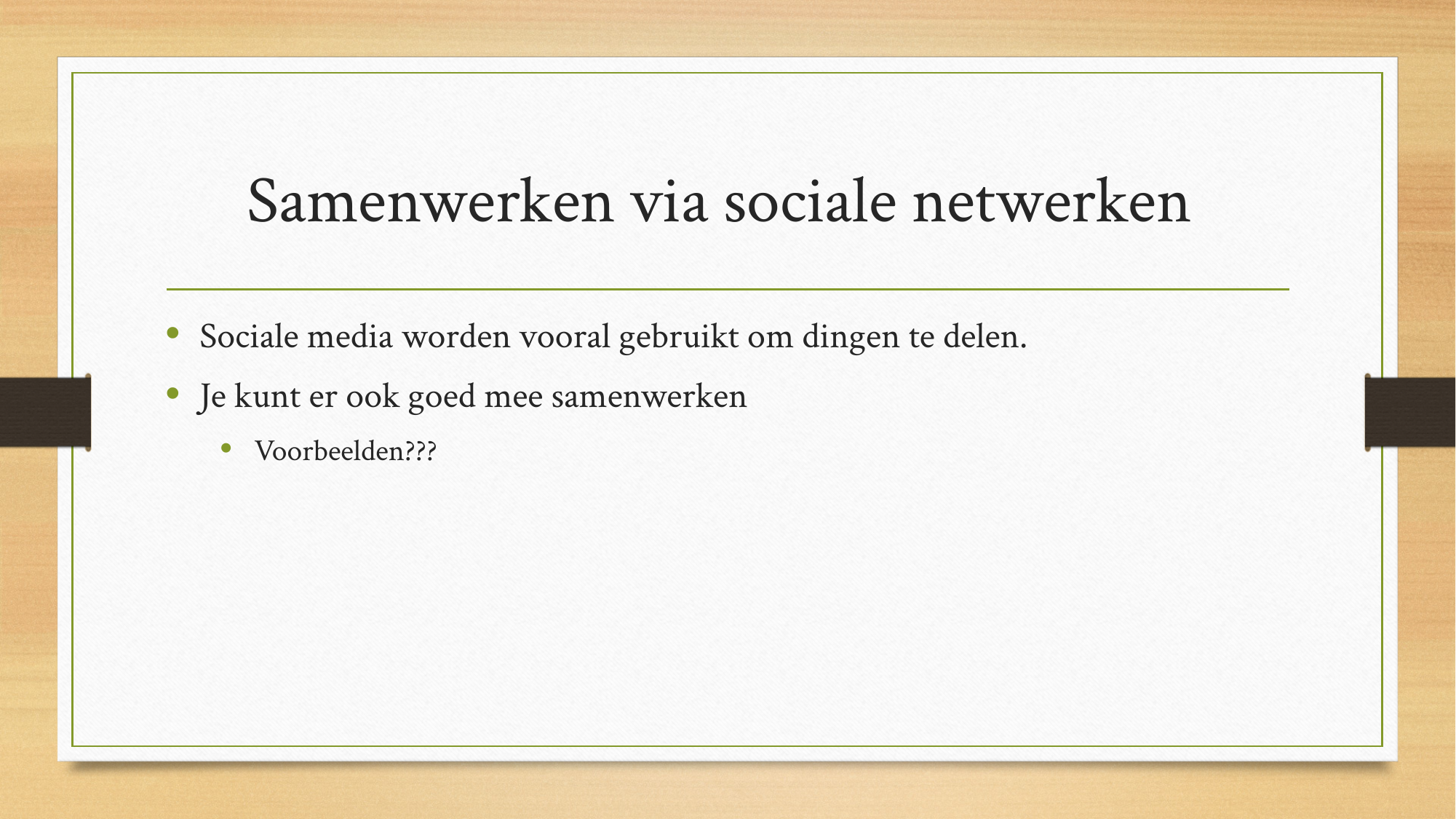

# Samenwerken via sociale netwerken
Sociale media worden vooral gebruikt om dingen te delen.
Je kunt er ook goed mee samenwerken
Voorbeelden???